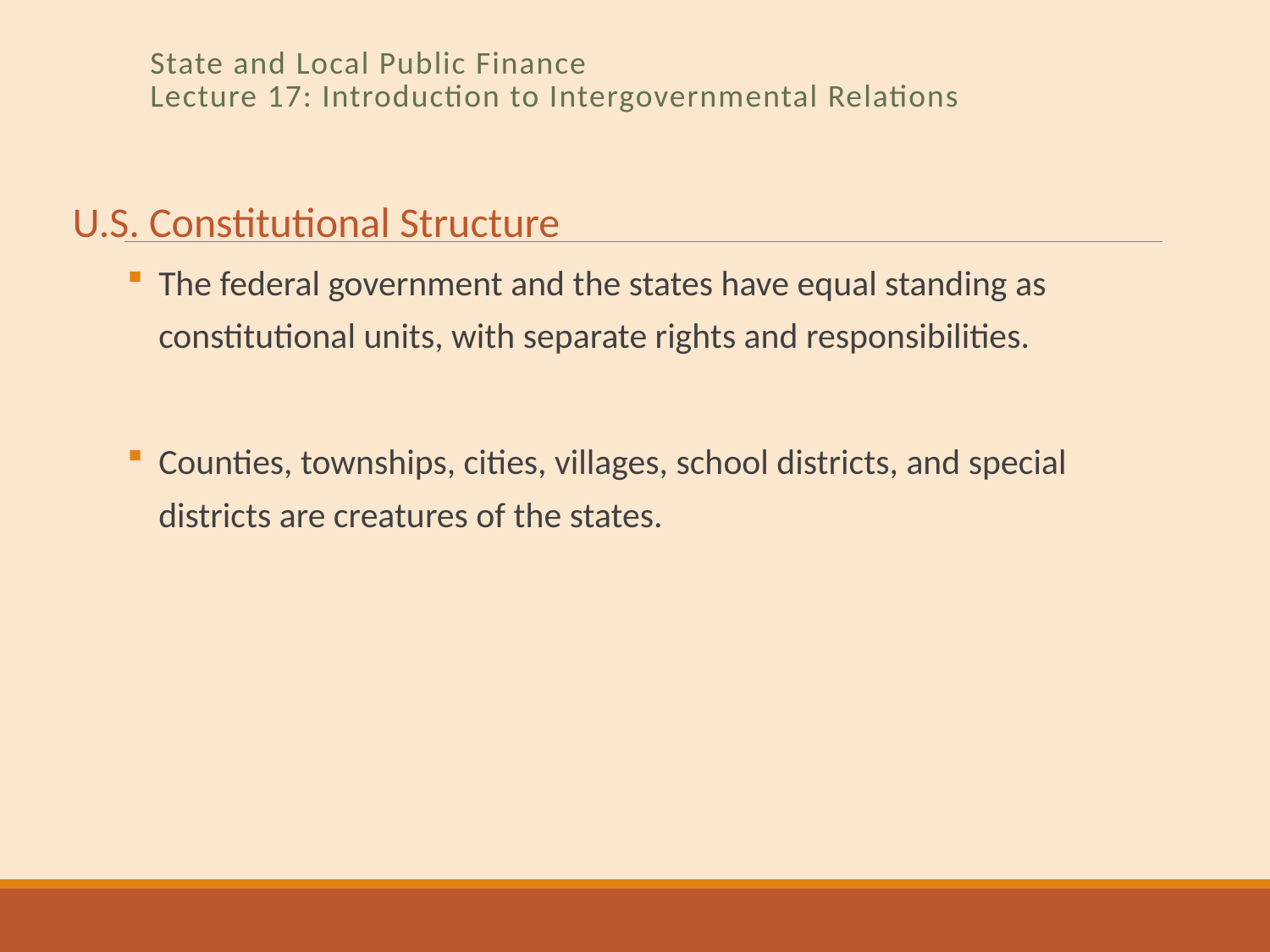

State and Local Public Finance
Lecture 17: Introduction to Intergovernmental Relations
U.S. Constitutional Structure
The federal government and the states have equal standing as  constitutional units, with separate rights and responsibilities.

Counties, townships, cities, villages, school districts, and special districts are creatures of the states.